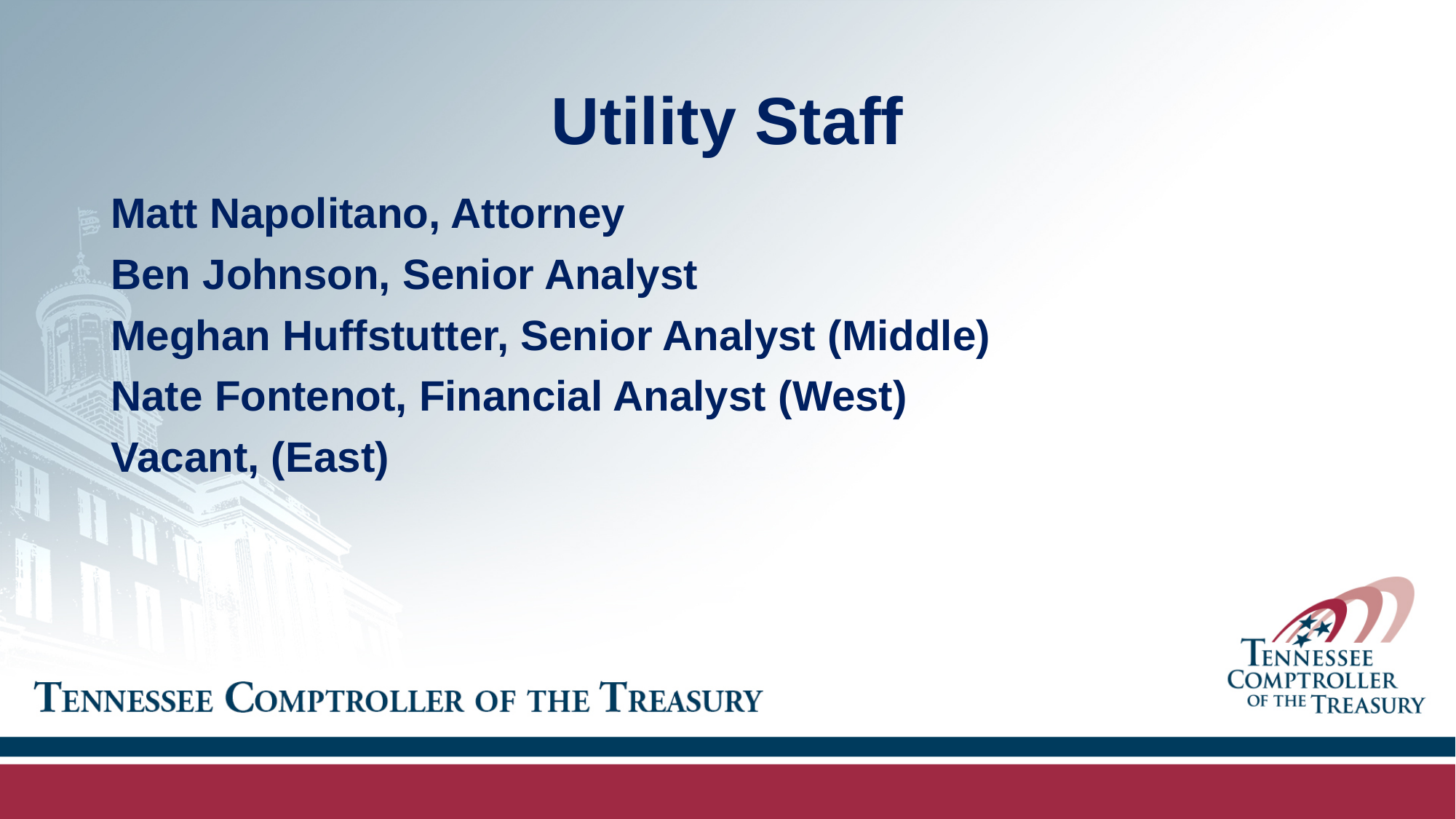

# Utility Staff
Matt Napolitano, Attorney
Ben Johnson, Senior Analyst
Meghan Huffstutter, Senior Analyst (Middle)
Nate Fontenot, Financial Analyst (West)
Vacant, (East)